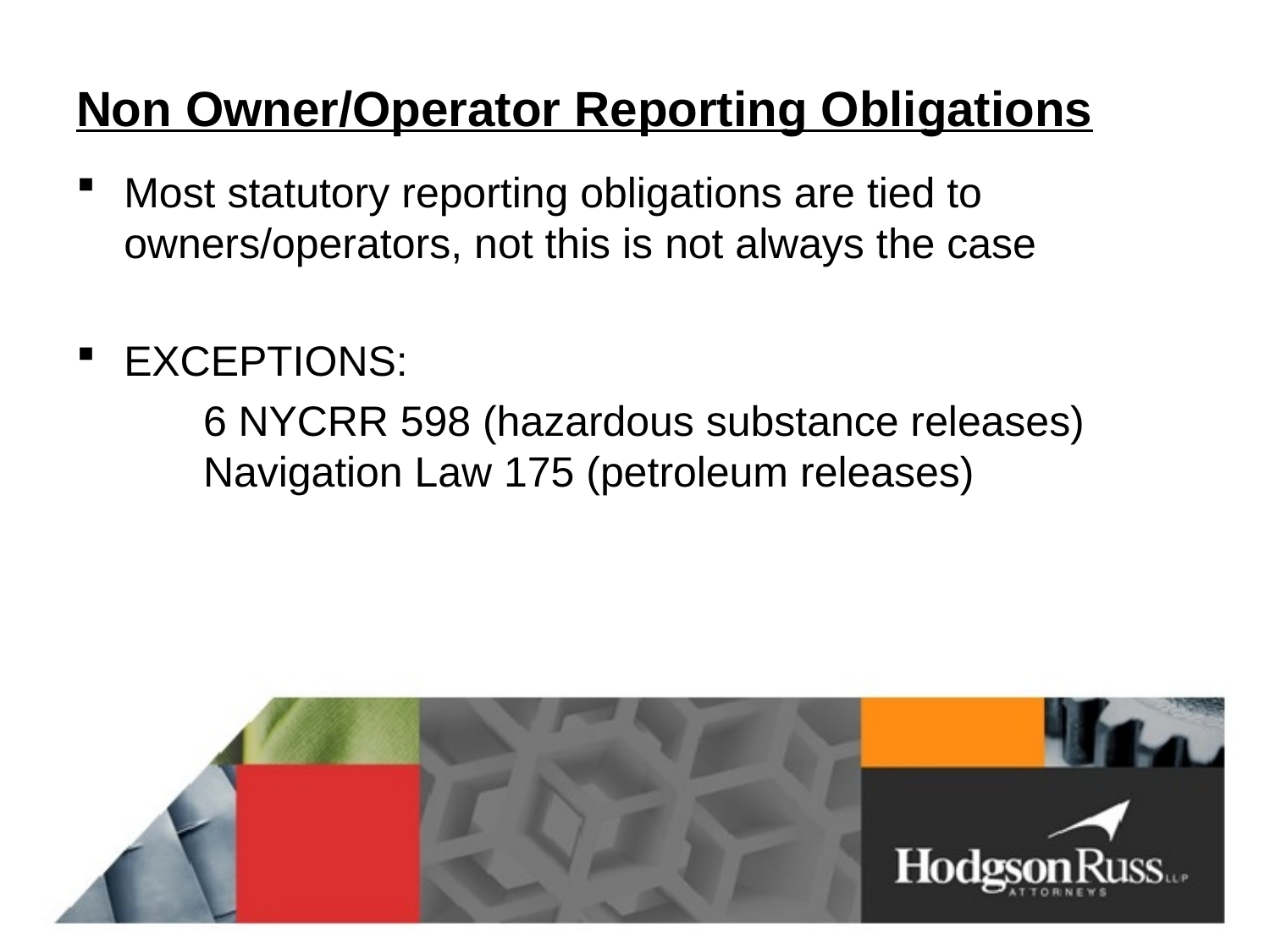

# Non Owner/Operator Reporting Obligations
Most statutory reporting obligations are tied to owners/operators, not this is not always the case

EXCEPTIONS:
	6 NYCRR 598 (hazardous substance releases) 	Navigation Law 175 (petroleum releases)